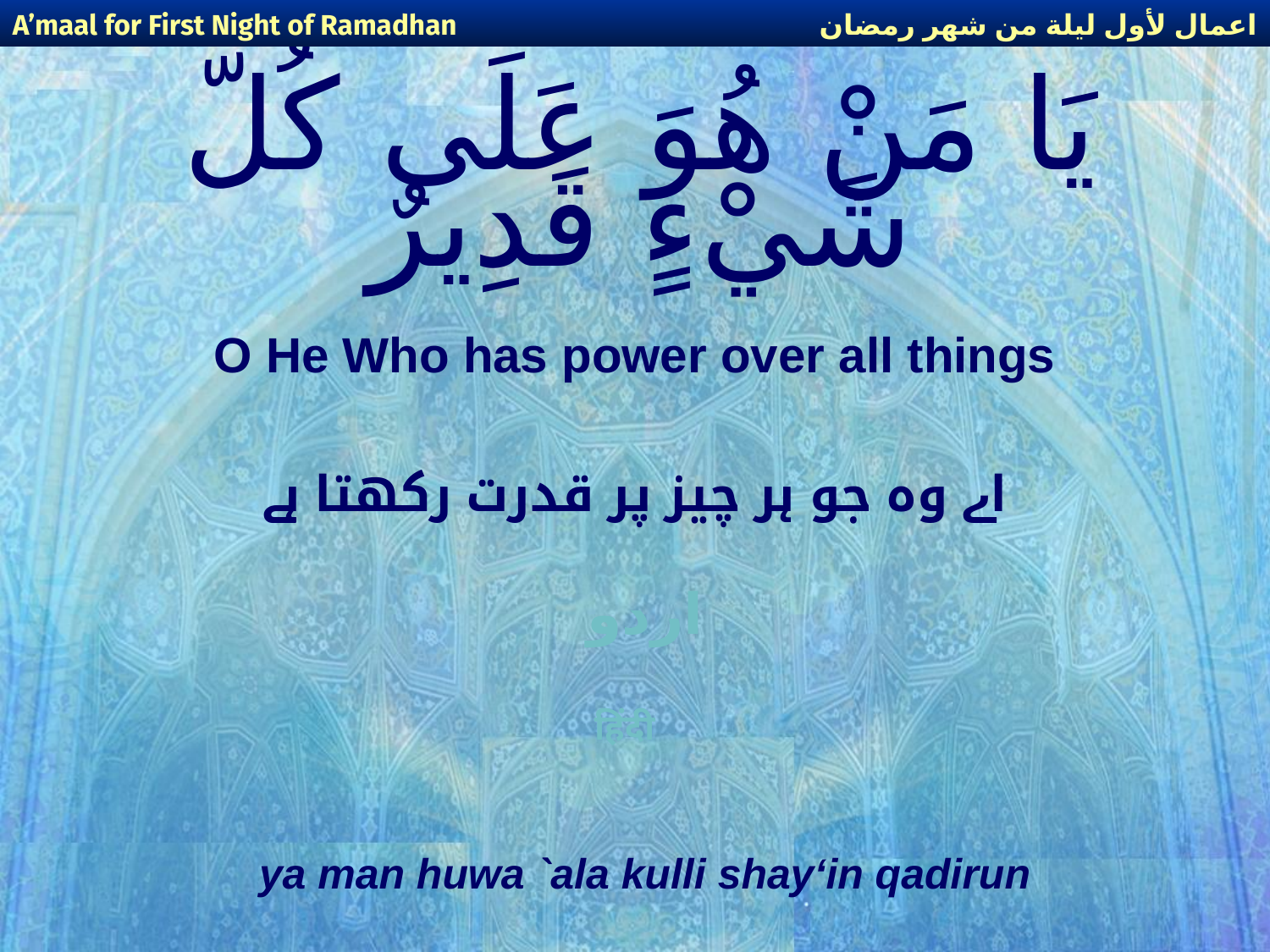

اعمال لأول ليلة من شهر رمضان
A’maal for First Night of Ramadhan
# يَا مَنْ هُوَ عَلَى كُلّ شَيْءٍ قَدِيرٌ
O He Who has power over all things

اے وہ جو ہر چیز پر قدرت رکھتا ہے

اردو
हिंदी
ya man huwa `ala kulli shay‘in qadirun